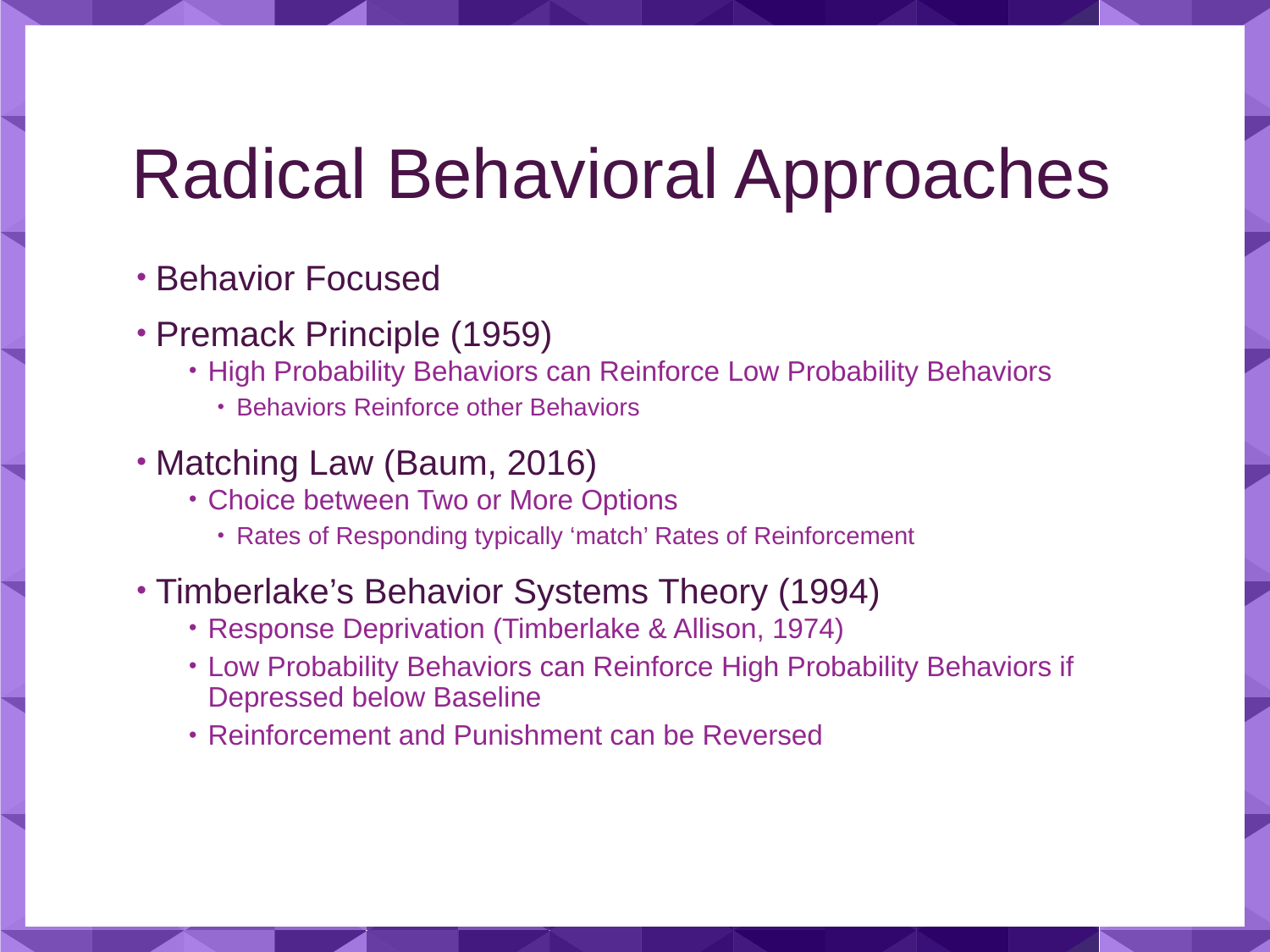

# Radical Behavioral Approaches
Behavior Focused
Premack Principle (1959)
High Probability Behaviors can Reinforce Low Probability Behaviors
Behaviors Reinforce other Behaviors
Matching Law (Baum, 2016)
Choice between Two or More Options
Rates of Responding typically ‘match’ Rates of Reinforcement
Timberlake’s Behavior Systems Theory (1994)
Response Deprivation (Timberlake & Allison, 1974)
Low Probability Behaviors can Reinforce High Probability Behaviors if Depressed below Baseline
Reinforcement and Punishment can be Reversed